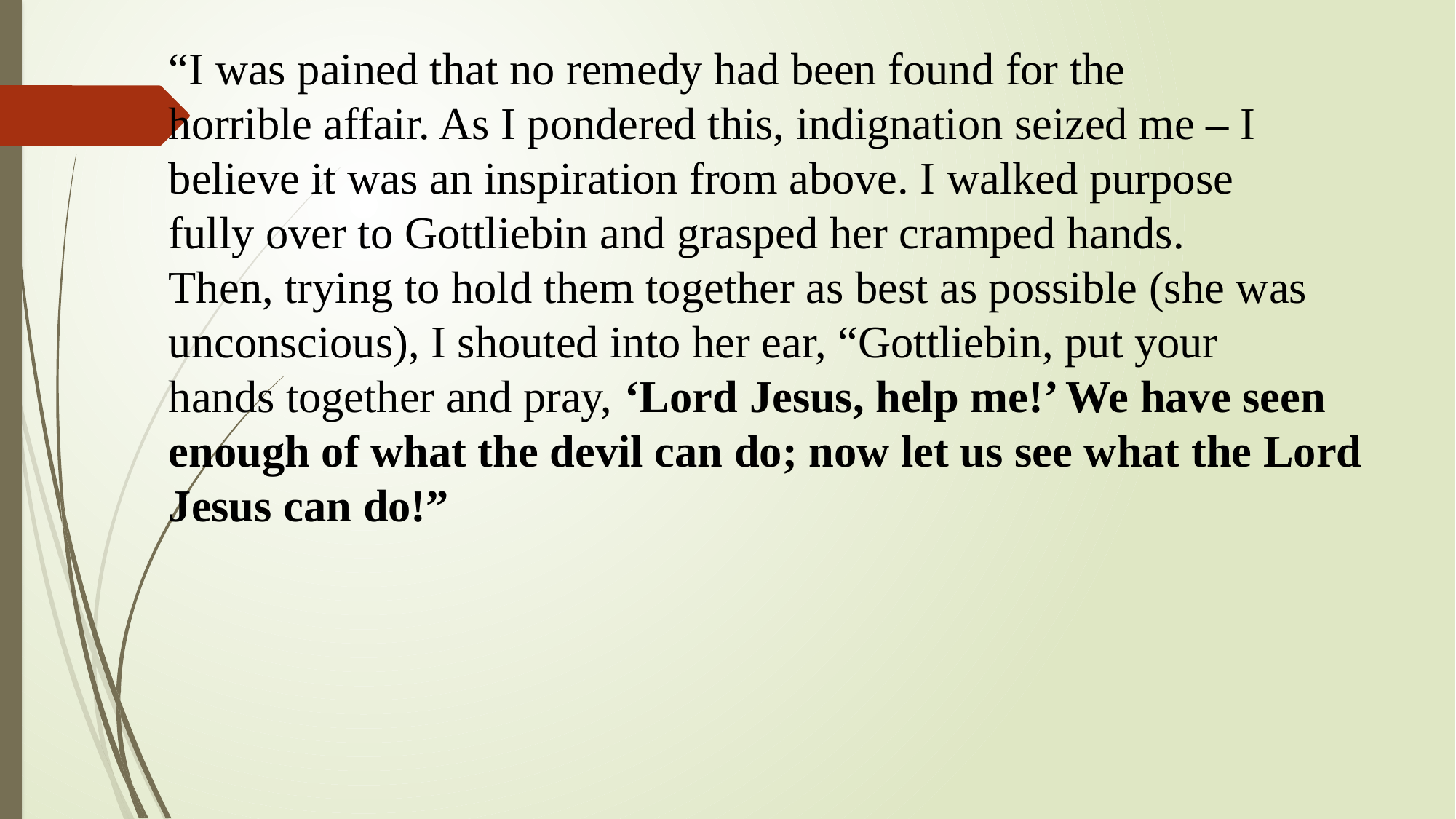

“I was pained that no remedy had been found for the
horrible affair. As I pondered this, indignation seized me – I
believe it was an inspiration from above. I walked purpose
fully over to Gottliebin and grasped her cramped hands.
Then, trying to hold them together as best as possible (she was
unconscious), I shouted into her ear, “Gottliebin, put your
hands together and pray, ‘Lord Jesus, help me!’ We have seen
enough of what the devil can do; now let us see what the Lord
Jesus can do!”